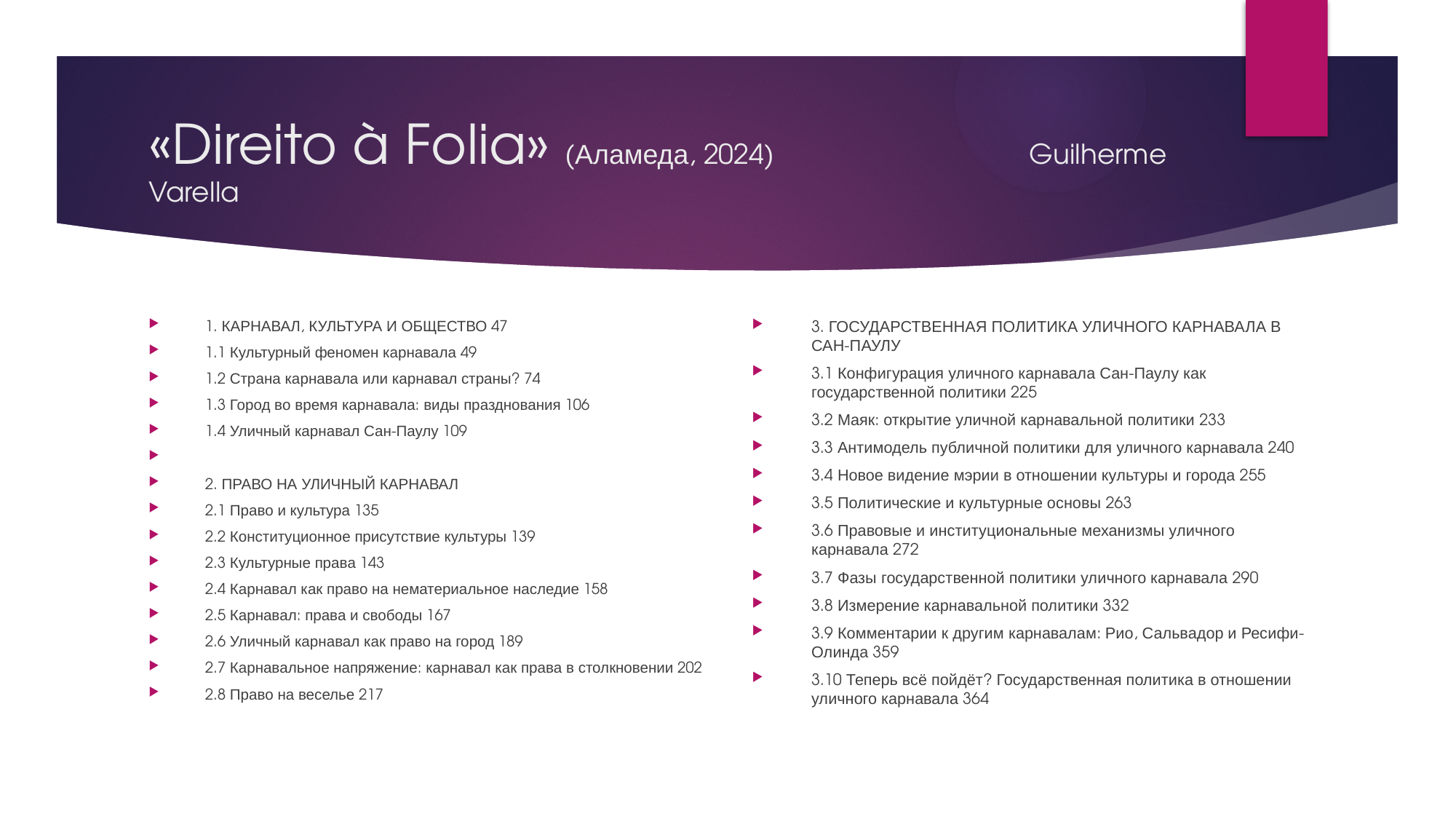

# «Direito à Folia» (Аламеда, 2024)			 Guilherme Varella
1. КАРНАВАЛ, КУЛЬТУРА И ОБЩЕСТВО 47
1.1 Культурный феномен карнавала 49
1.2 Страна карнавала или карнавал страны? 74
1.3 Город во время карнавала: виды празднования 106
1.4 Уличный карнавал Сан-Паулу 109

2. ПРАВО НА УЛИЧНЫЙ КАРНАВАЛ
2.1 Право и культура 135
2.2 Конституционное присутствие культуры 139
2.3 Культурные права 143
2.4 Карнавал как право на нематериальное наследие 158
2.5 Карнавал: права и свободы 167
2.6 Уличный карнавал как право на город 189
2.7 Карнавальное напряжение: карнавал как права в столкновении 202
2.8 Право на веселье 217

3. ГОСУДАРСТВЕННАЯ ПОЛИТИКА УЛИЧНОГО КАРНАВАЛА В САН-ПАУЛУ
3.1 Конфигурация уличного карнавала Сан-Паулу как государственной политики 225
3.2 Маяк: открытие уличной карнавальной политики 233
3.3 Антимодель публичной политики для уличного карнавала 240
3.4 Новое видение мэрии в отношении культуры и города 255
3.5 Политические и культурные основы 263
3.6 Правовые и институциональные механизмы уличного карнавала 272
3.7 Фазы государственной политики уличного карнавала 290
3.8 Измерение карнавальной политики 332
3.9 Комментарии к другим карнавалам: Рио, Сальвадор и Ресифи-Олинда 359
3.10 Теперь всё пойдёт? Государственная политика в отношении уличного карнавала 364